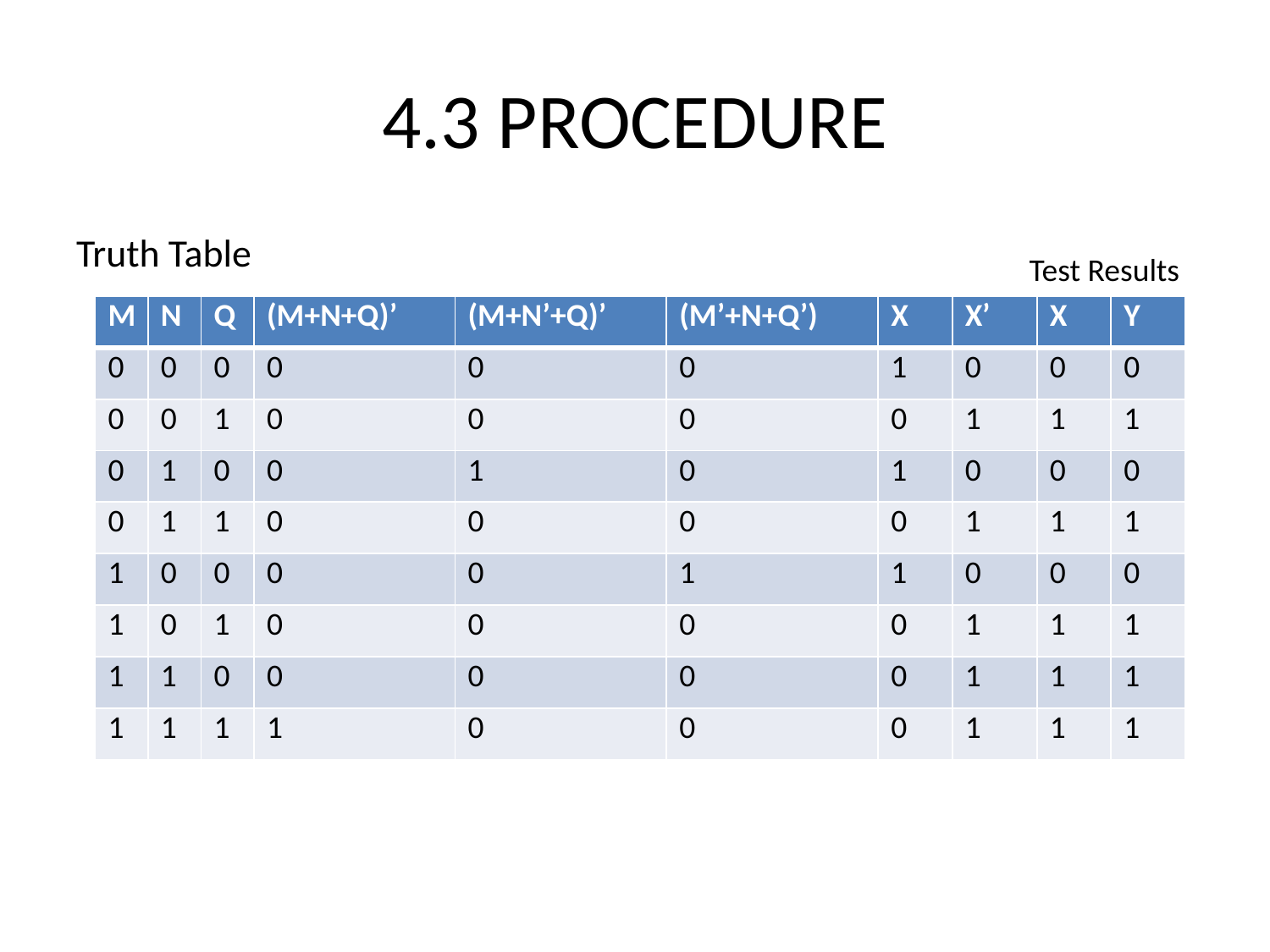

# 4.3 PROCEDURE
Truth Table

Test Results
| M | N | Q | (M+N+Q)’ | (M+N’+Q)’ | (M’+N+Q’) | X | X’ | X | Y |
| --- | --- | --- | --- | --- | --- | --- | --- | --- | --- |
| 0 | 0 | 0 | 0 | 0 | 0 | 1 | 0 | 0 | 0 |
| 0 | 0 | 1 | 0 | 0 | 0 | 0 | 1 | 1 | 1 |
| 0 | 1 | 0 | 0 | 1 | 0 | 1 | 0 | 0 | 0 |
| 0 | 1 | 1 | 0 | 0 | 0 | 0 | 1 | 1 | 1 |
| 1 | 0 | 0 | 0 | 0 | 1 | 1 | 0 | 0 | 0 |
| 1 | 0 | 1 | 0 | 0 | 0 | 0 | 1 | 1 | 1 |
| 1 | 1 | 0 | 0 | 0 | 0 | 0 | 1 | 1 | 1 |
| 1 | 1 | 1 | 1 | 0 | 0 | 0 | 1 | 1 | 1 |